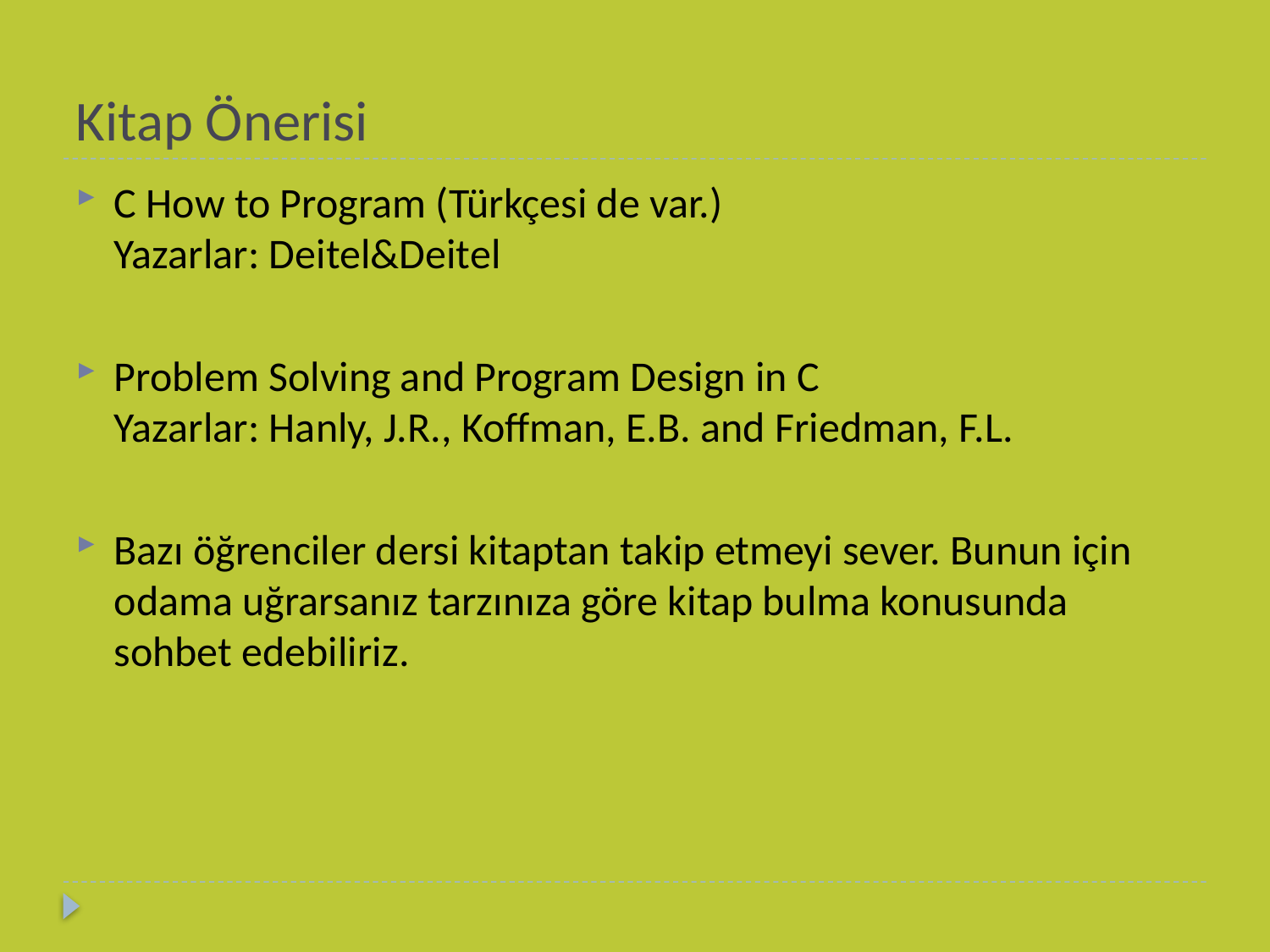

# Kitap Önerisi
C How to Program (Türkçesi de var.)
Yazarlar: Deitel&Deitel

Problem Solving and Program Design in C
Yazarlar: Hanly, J.R., Koffman, E.B. and Friedman, F.L.

Bazı öğrenciler dersi kitaptan takip etmeyi sever. Bunun için odama uğrarsanız tarzınıza göre kitap bulma konusunda sohbet edebiliriz.